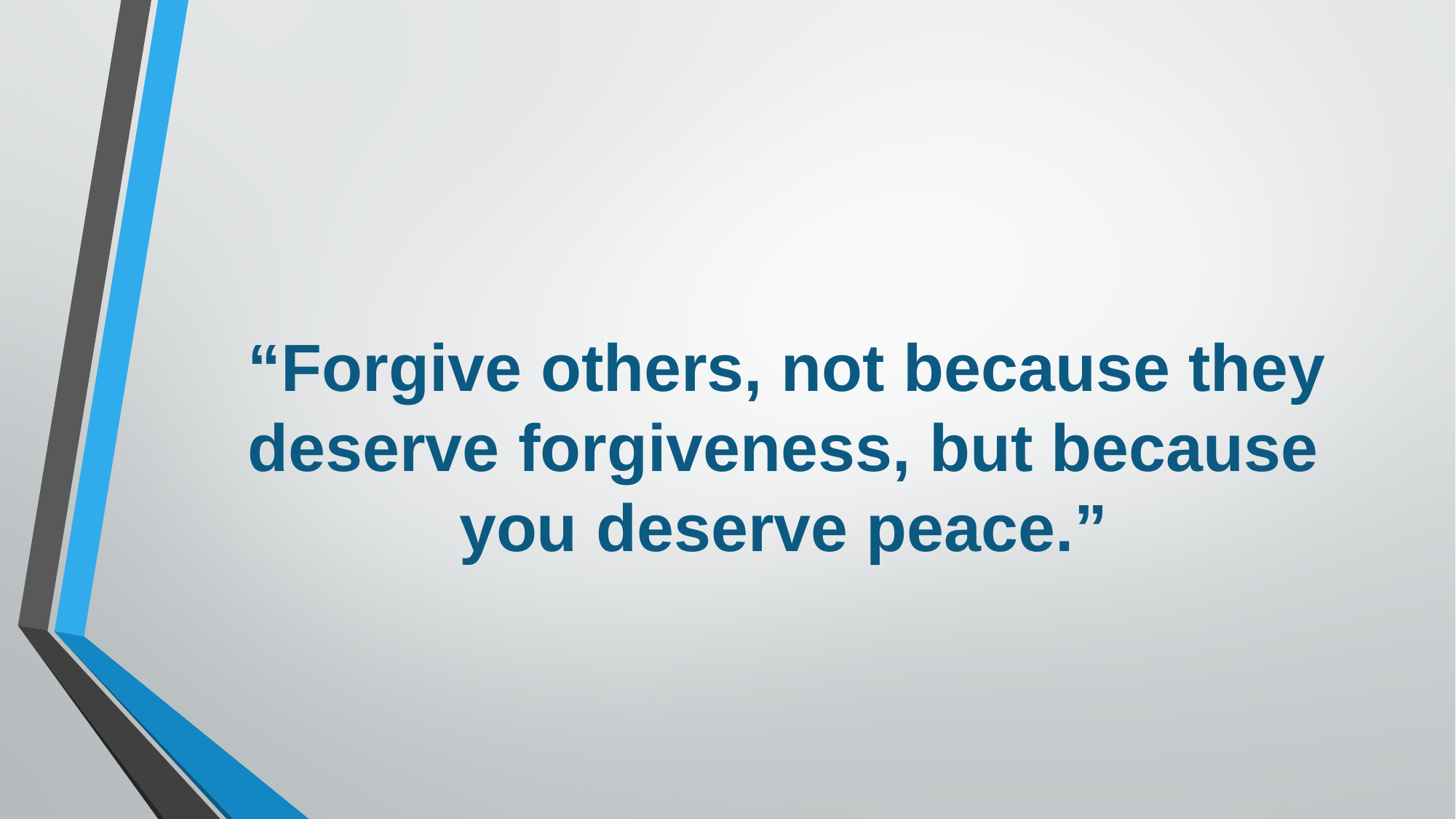

# “Forgive others, not because they deserve forgiveness, but because you deserve peace.”